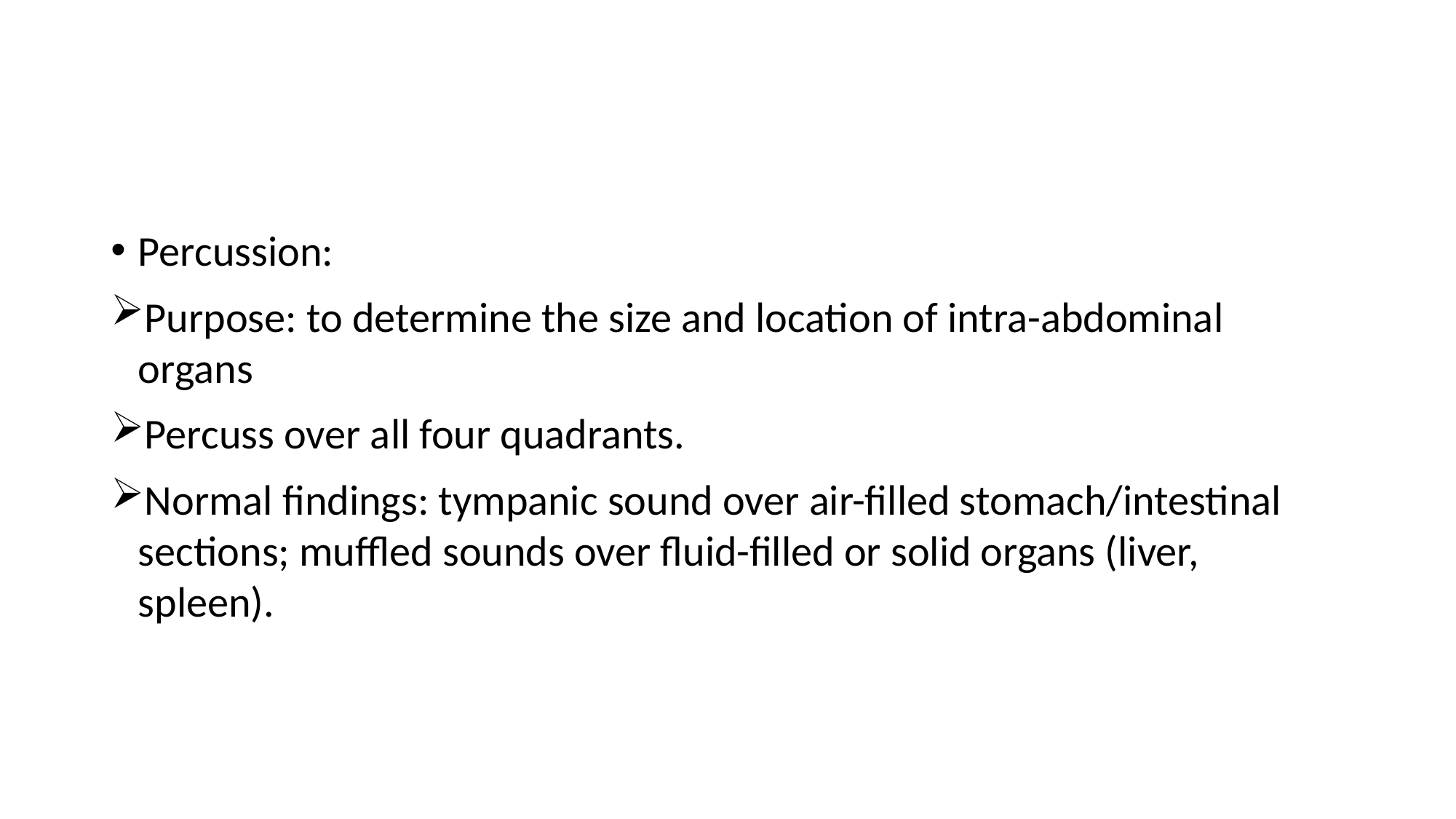

#
Percussion:
Purpose: to determine the size and location of intra-abdominal organs
Percuss over all four quadrants.
Normal findings: tympanic sound over air-filled stomach/intestinal sections; muffled sounds over fluid-filled or solid organs (liver, spleen).